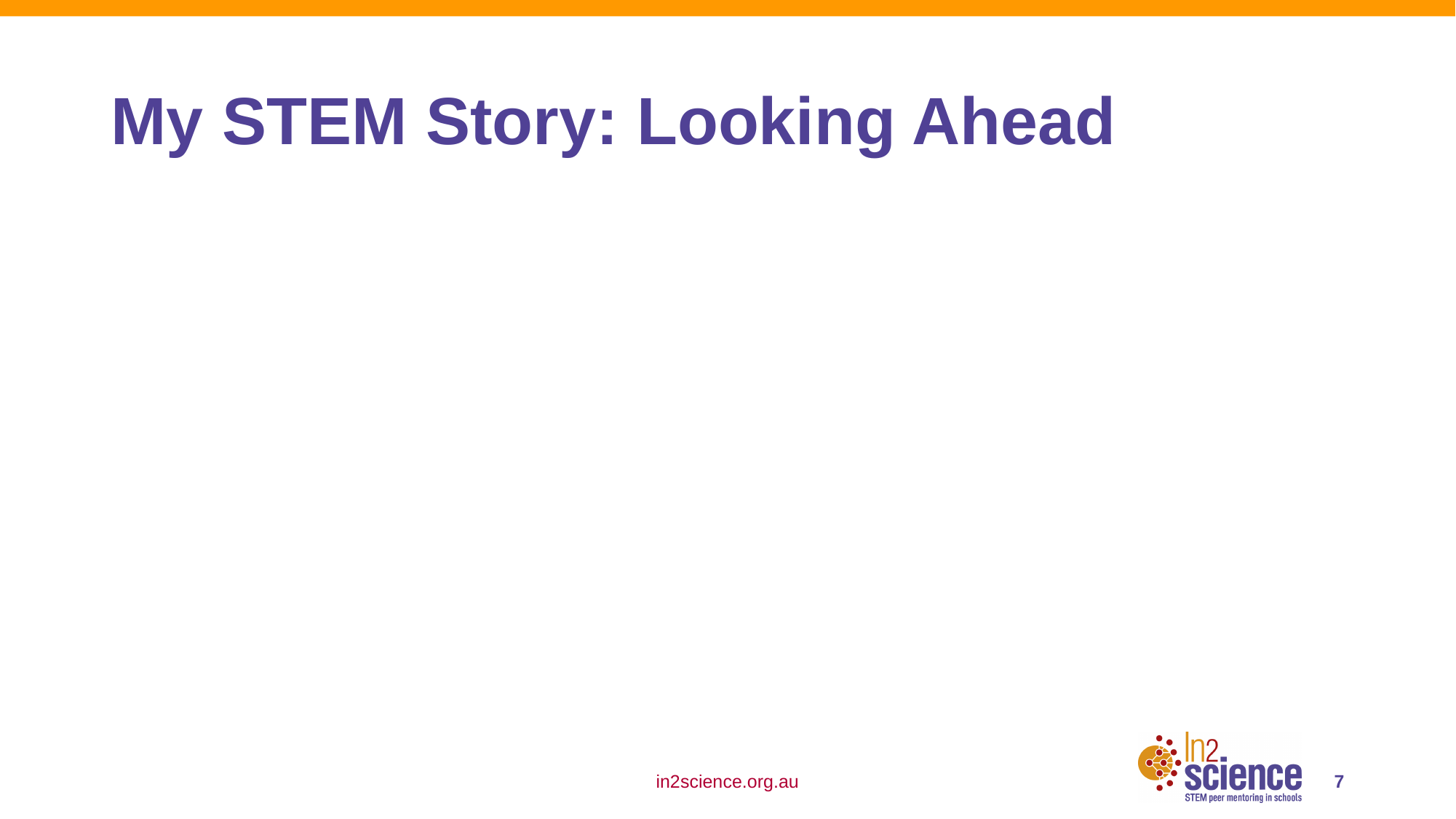

# My STEM Story: Looking Ahead

in2science.org.au
7